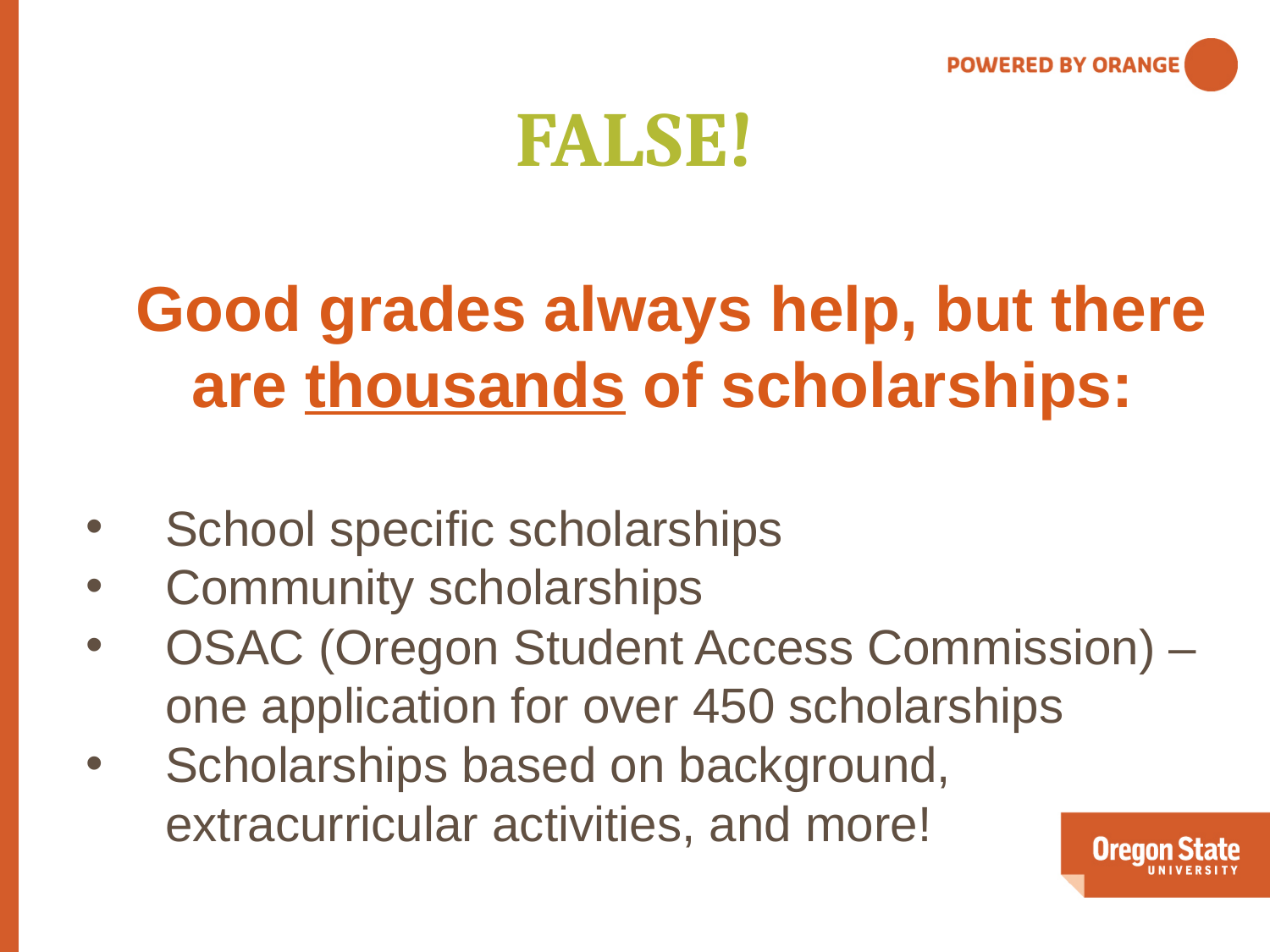

# FALSE!
Good grades always help, but there are thousands of scholarships:

School specific scholarships
Community scholarships
OSAC (Oregon Student Access Commission) – one application for over 450 scholarships
Scholarships based on background, extracurricular activities, and more!